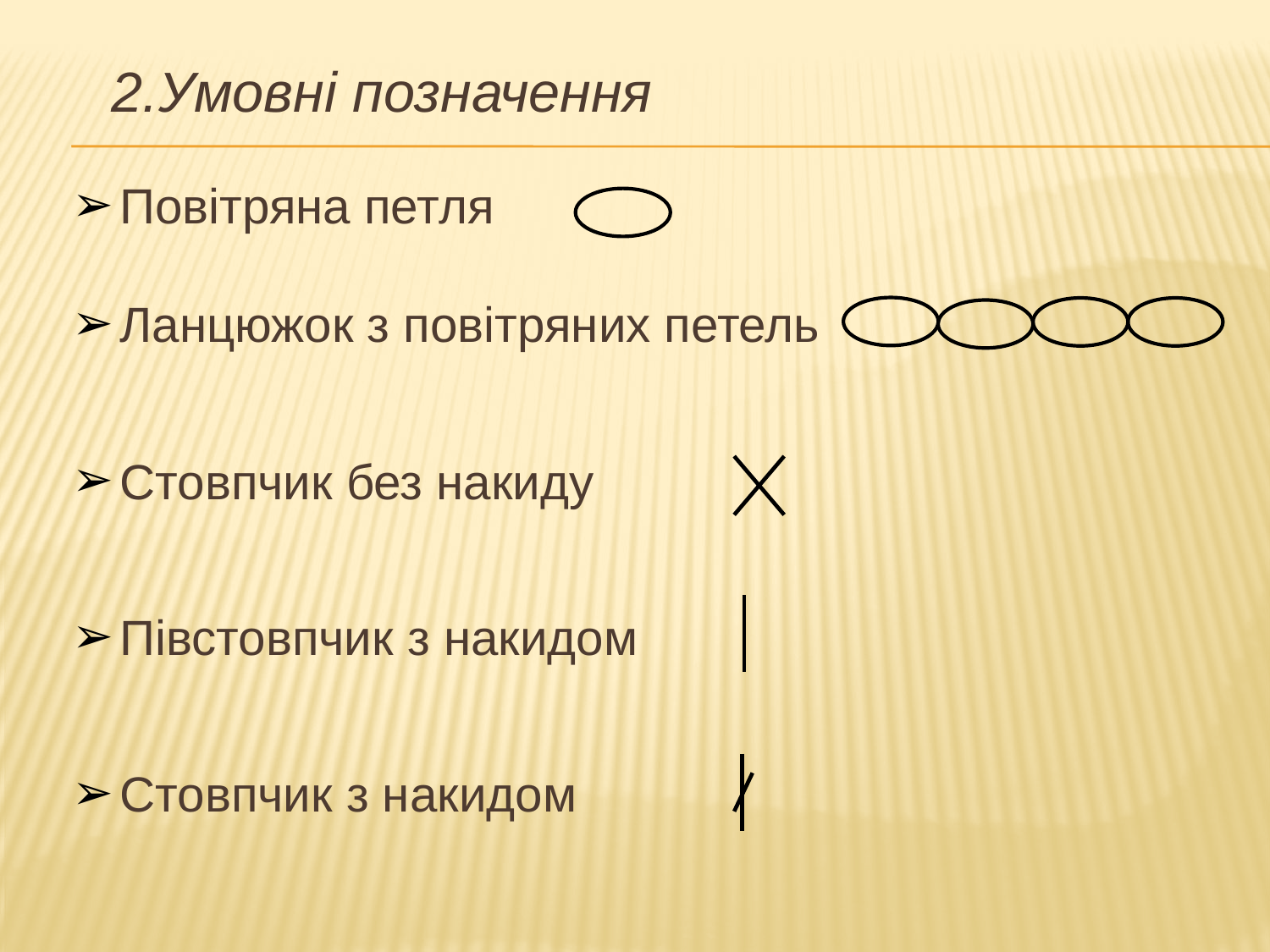

2.Умовні позначення
Повітряна петля

Ланцюжок з повітряних петель

Стовпчик без накиду

Півстовпчик з накидом

Стовпчик з накидом